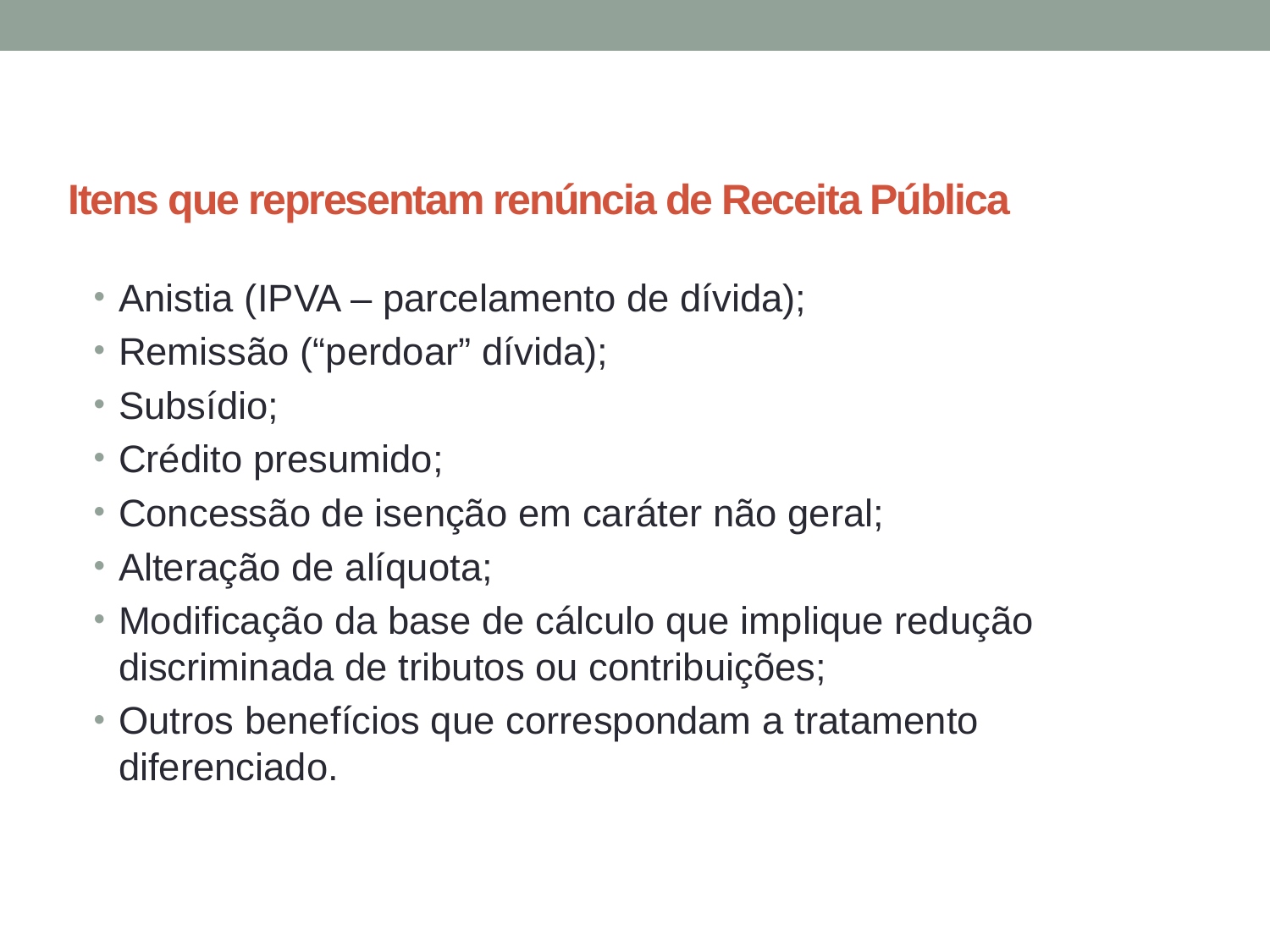

# Itens que representam renúncia de Receita Pública
Anistia (IPVA – parcelamento de dívida);
Remissão (“perdoar” dívida);
Subsídio;
Crédito presumido;
Concessão de isenção em caráter não geral;
Alteração de alíquota;
Modificação da base de cálculo que implique redução discriminada de tributos ou contribuições;
Outros benefícios que correspondam a tratamento diferenciado.